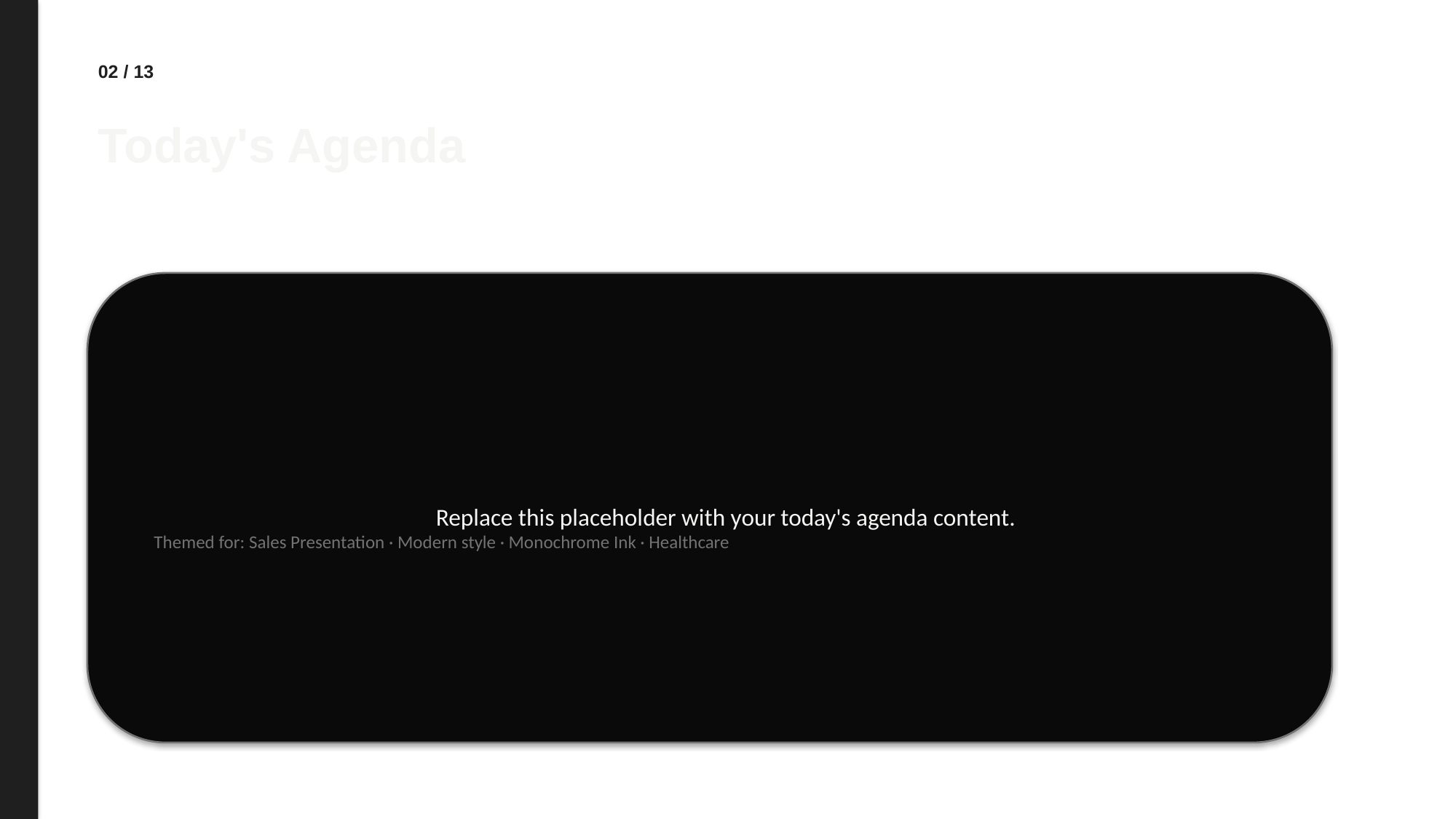

02 / 13
Today's Agenda
Replace this placeholder with your today's agenda content.
Themed for: Sales Presentation · Modern style · Monochrome Ink · Healthcare